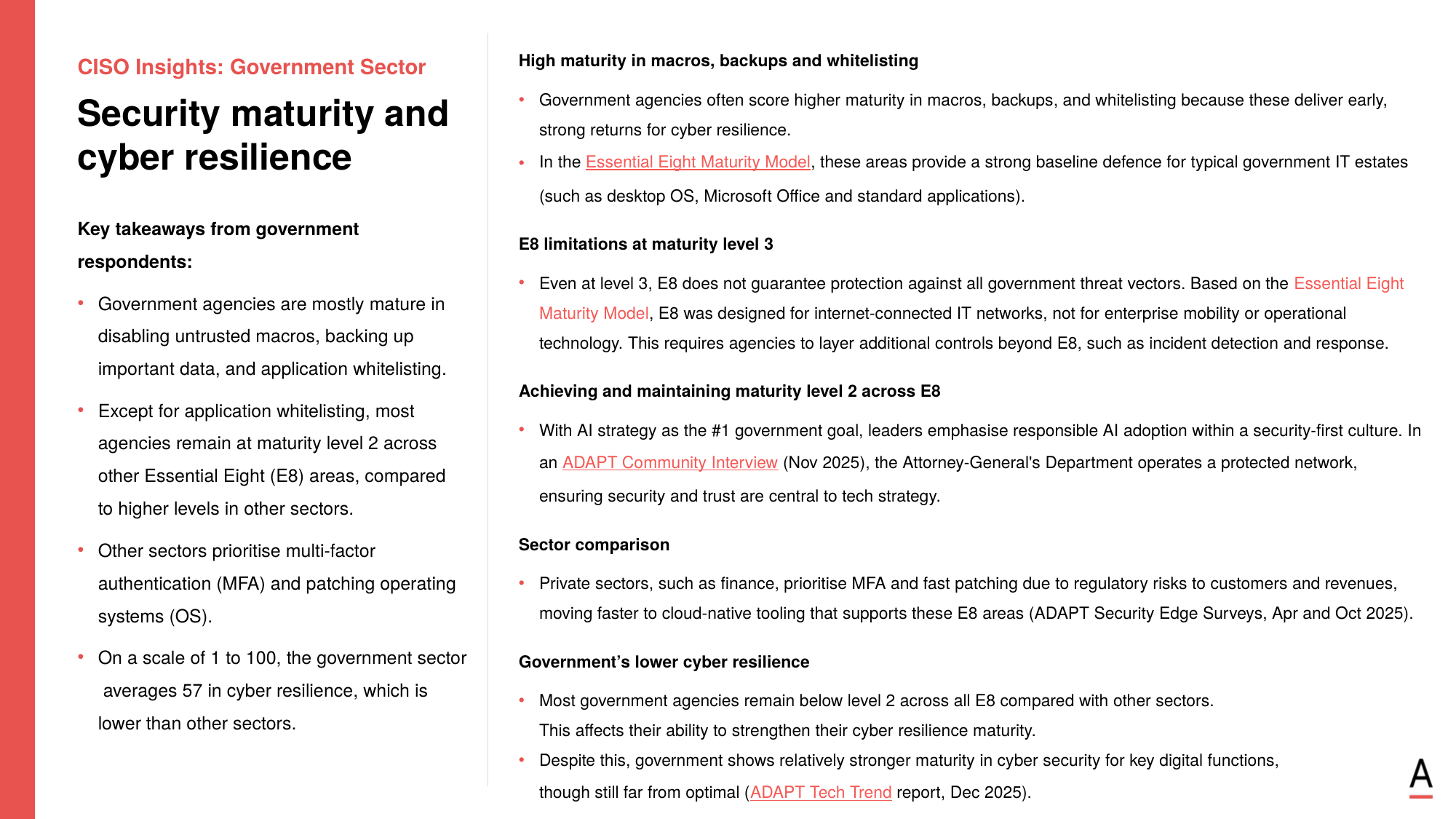

High maturity in macros, backups and whitelisting
Government agencies often score higher maturity in macros, backups, and whitelisting because these deliver early, strong returns for cyber resilience.
In the Essential Eight Maturity Model, these areas provide a strong baseline defence for typical government IT estates (such as desktop OS, Microsoft Office and standard applications).
E8 limitations at maturity level 3
Even at level 3, E8 does not guarantee protection against all government threat vectors. Based on the Essential Eight Maturity Model, E8 was designed for internet-connected IT networks, not for enterprise mobility or operational technology. This requires agencies to layer additional controls beyond E8, such as incident detection and response.
Achieving and maintaining maturity level 2 across E8
With AI strategy as the #1 government goal, leaders emphasise responsible AI adoption within a security-first culture. In an ADAPT Community Interview (Nov 2025), the Attorney-General's Department operates a protected network, ensuring security and trust are central to tech strategy.
Sector comparison
Private sectors, such as finance, prioritise MFA and fast patching due to regulatory risks to customers and revenues, moving faster to cloud-native tooling that supports these E8 areas (ADAPT Security Edge Surveys, Apr and Oct 2025).
Government’s lower cyber resilience
Most government agencies remain below level 2 across all E8 compared with other sectors.
This affects their ability to strengthen their cyber resilience maturity.
Despite this, government shows relatively stronger maturity in cyber security for key digital functions,
though still far from optimal (ADAPT Tech Trend report, Dec 2025).
CISO Insights: Government Sector
Security maturity and cyber resilience
Key takeaways from government respondents:
Government agencies are mostly mature in disabling untrusted macros, backing up important data, and application whitelisting.
Except for application whitelisting, most agencies remain at maturity level 2 across other Essential Eight (E8) areas, compared
to higher levels in other sectors.
Other sectors prioritise multi-factor authentication (MFA) and patching operating systems (OS).
On a scale of 1 to 100, the government sector  averages 57 in cyber resilience, which is lower than other sectors.